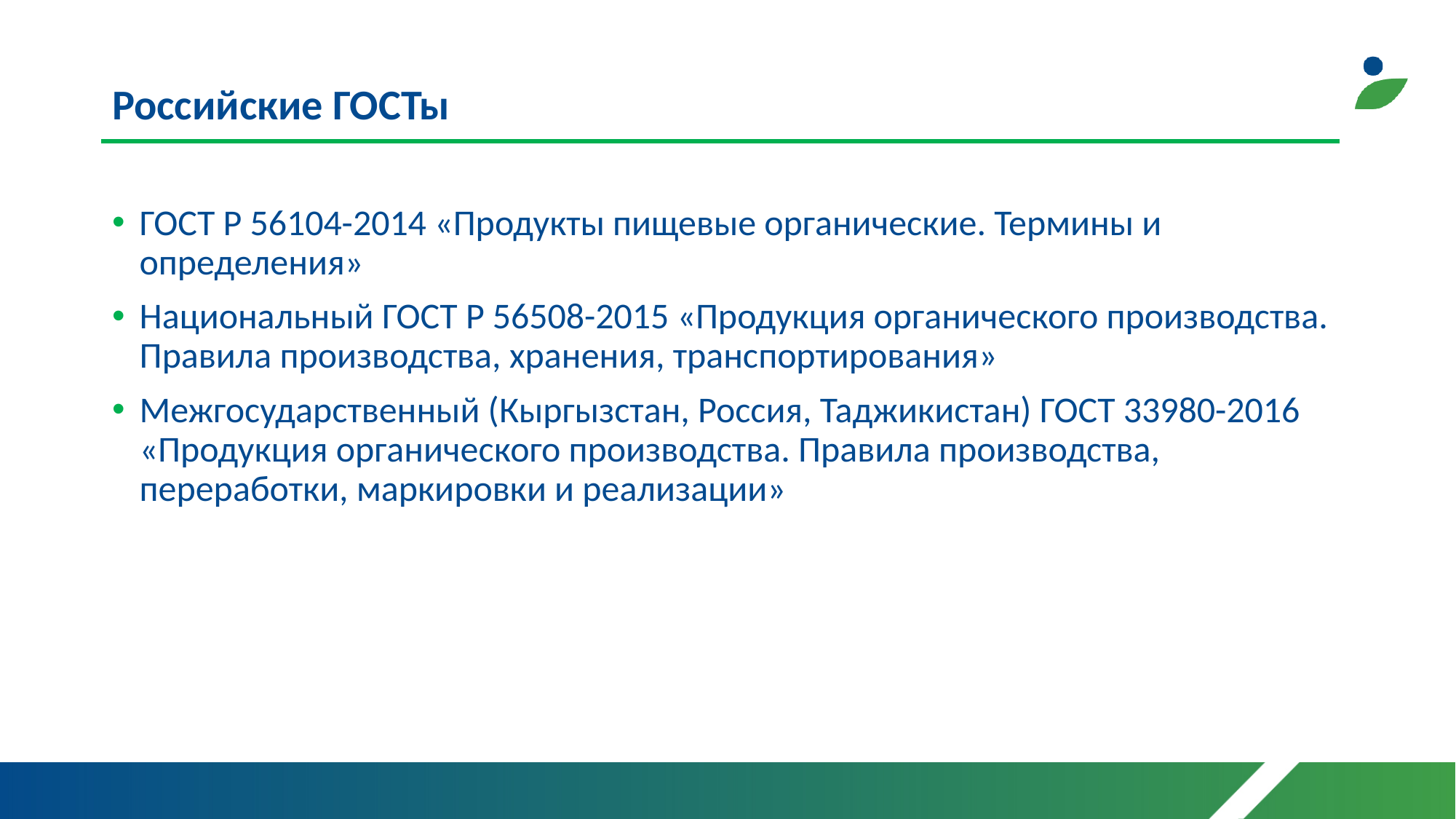

# Российские ГОСТы
ГОСТ Р 56104-2014 «Продукты пищевые органические. Термины и определения»
Национальный ГОСТ Р 56508-2015 «Продукция органического производства. Правила производства, хранения, транспортирования»
Межгосударственный (Кыргызстан, Россия, Таджикистан) ГОСТ 33980-2016 «Продукция органического производства. Правила производства, переработки, маркировки и реализации»